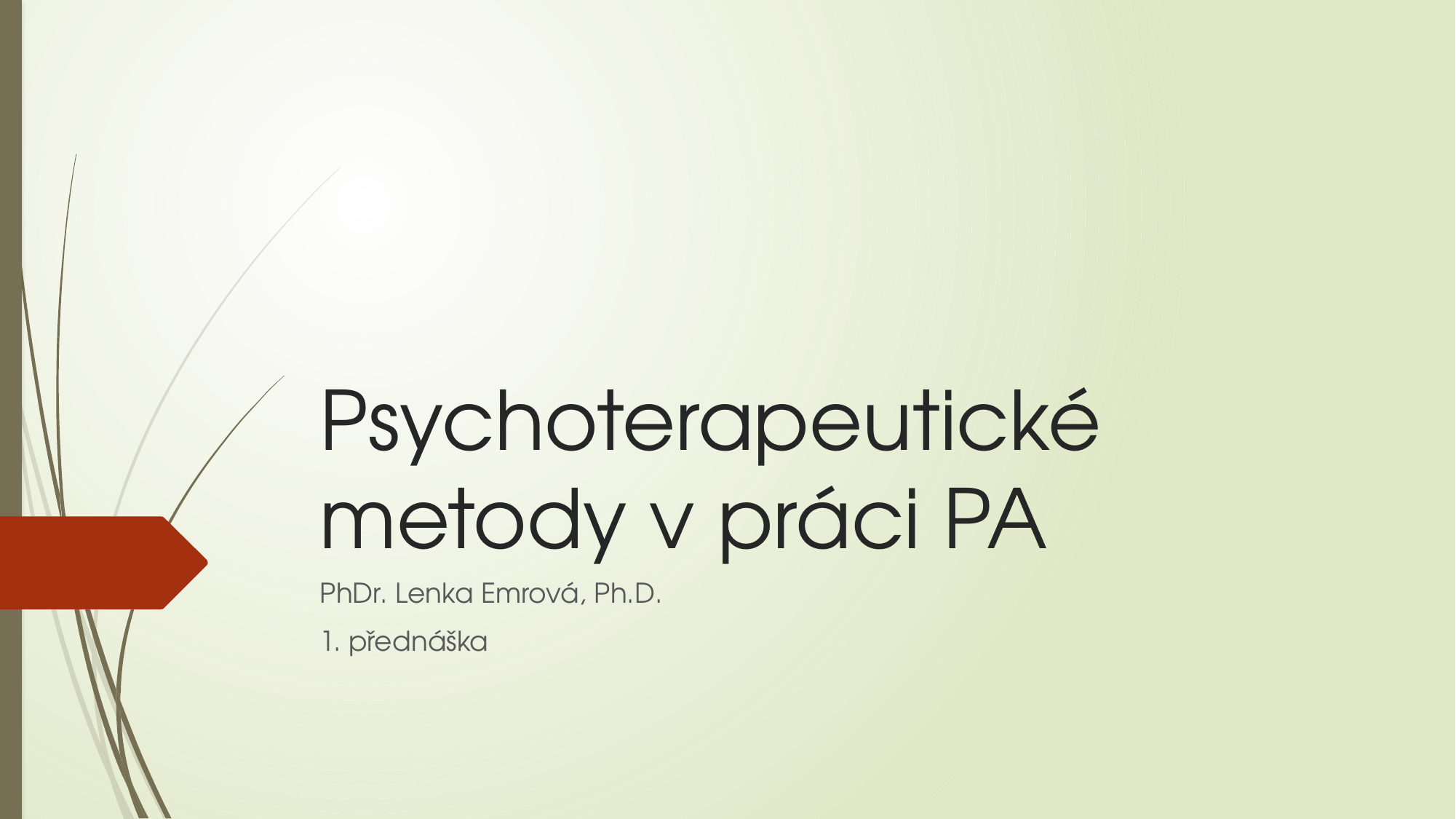

# Psychoterapeutické metody v práci PA
PhDr. Lenka Emrová, Ph.D.
1. přednáška